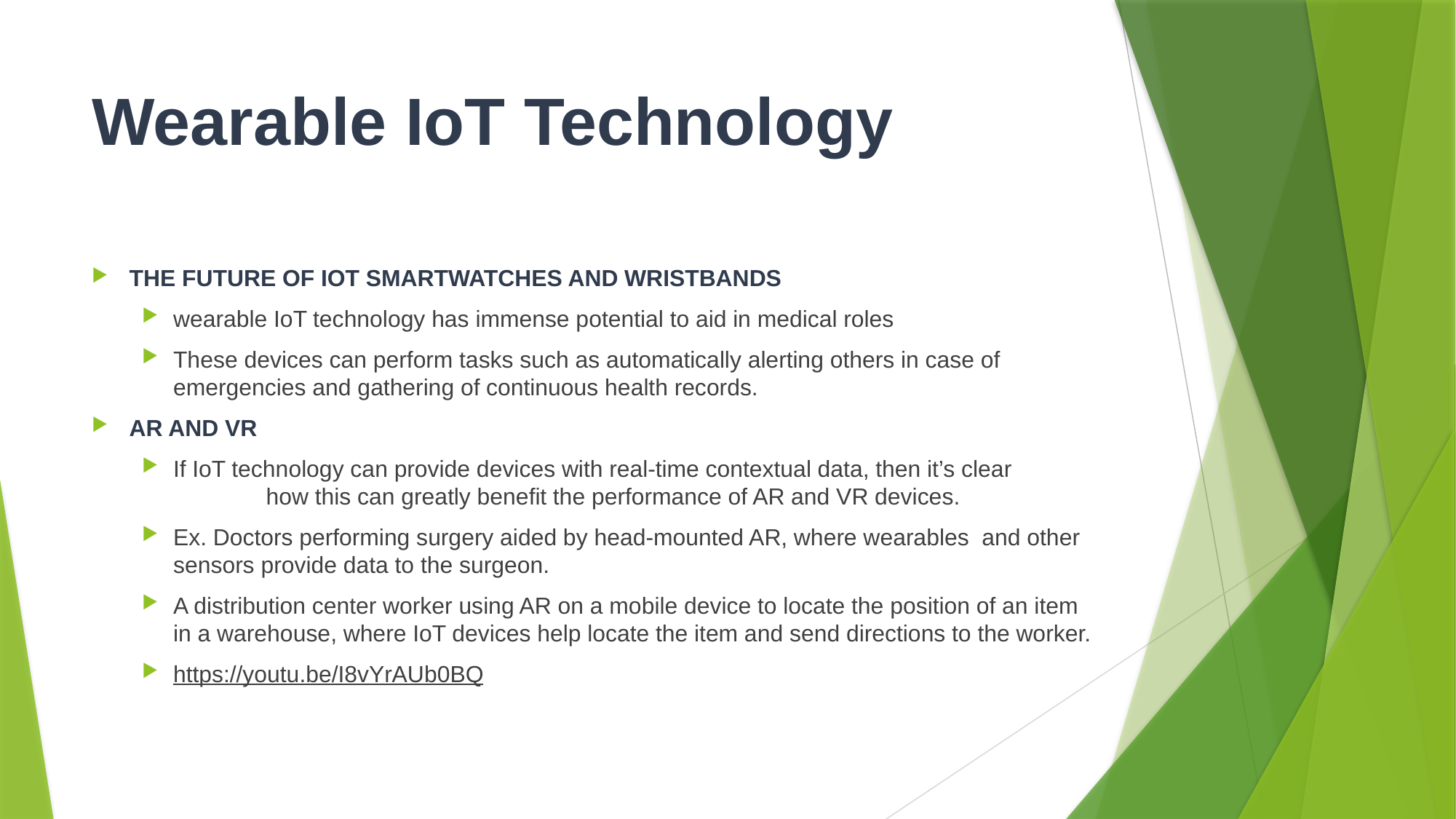

# Wearable IoT Technology
THE FUTURE OF IOT SMARTWATCHES AND WRISTBANDS
wearable IoT technology has immense potential to aid in medical roles
These devices can perform tasks such as automatically alerting others in case of emergencies and gathering of continuous health records.
AR AND VR
If IoT technology can provide devices with real-time contextual data, then it’s clear 	how this can greatly benefit the performance of AR and VR devices.
Ex. Doctors performing surgery aided by head-mounted AR, where wearables  and other sensors provide data to the surgeon.
A distribution center worker using AR on a mobile device to locate the position of an item in a warehouse, where IoT devices help locate the item and send directions to the worker.
https://youtu.be/I8vYrAUb0BQ